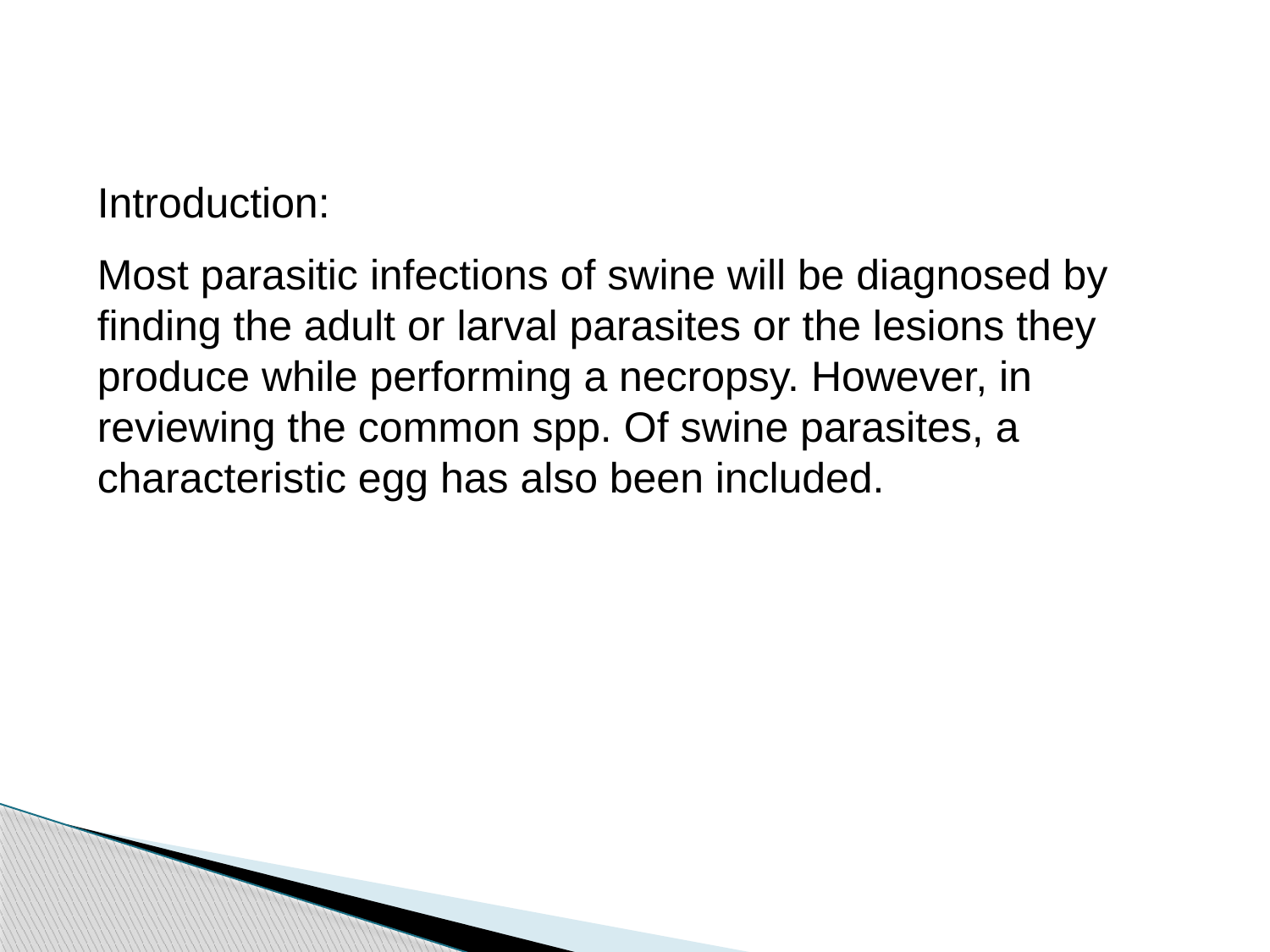

Introduction:
Most parasitic infections of swine will be diagnosed by finding the adult or larval parasites or the lesions they produce while performing a necropsy. However, in reviewing the common spp. Of swine parasites, a characteristic egg has also been included.